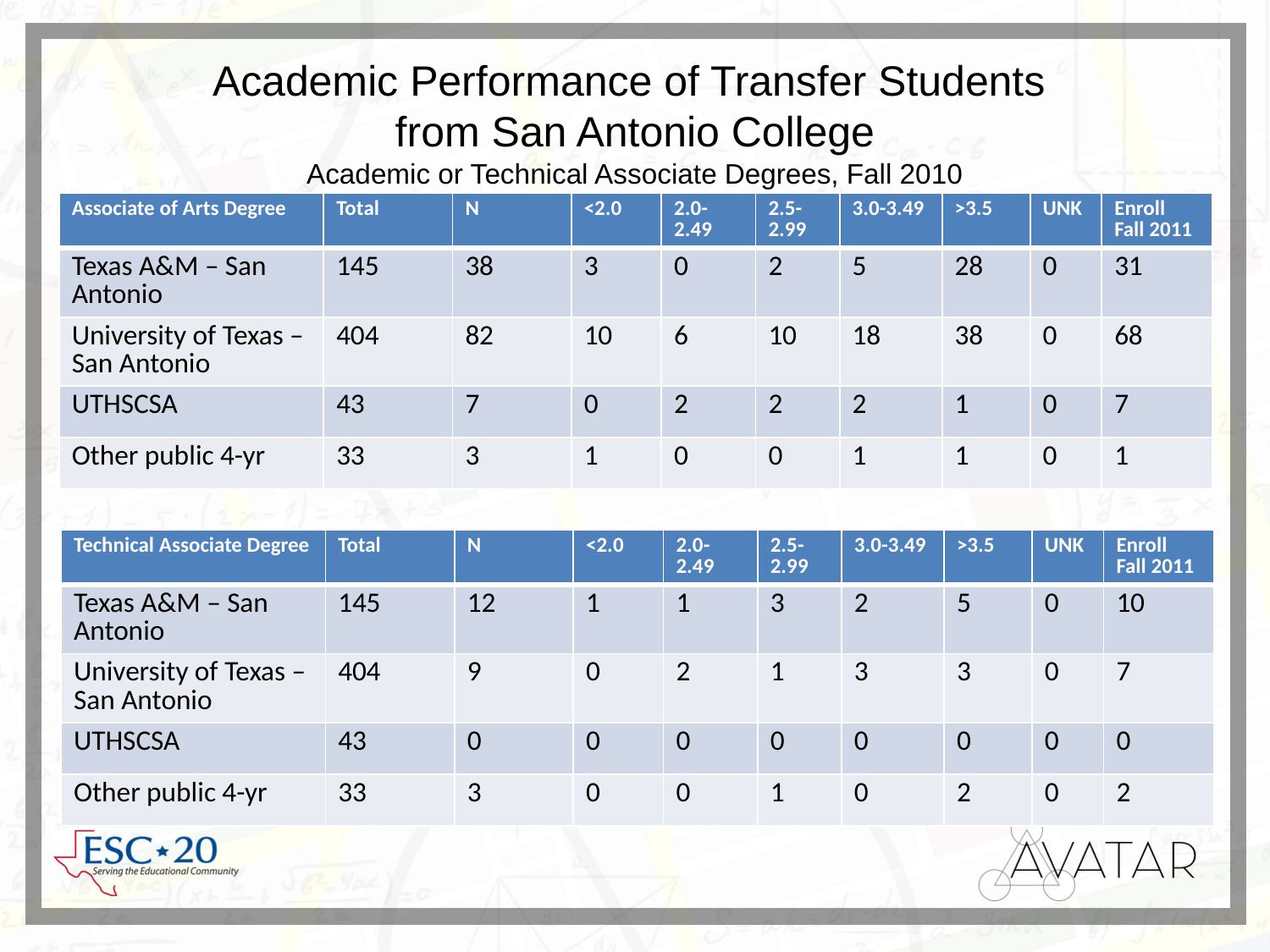

# Academic Performance of Transfer Students from San Antonio College Academic or Technical Associate Degrees, Fall 2010
| Associate of Arts Degree | Total | N | <2.0 | 2.0-2.49 | 2.5-2.99 | 3.0-3.49 | >3.5 | UNK | Enroll Fall 2011 |
| --- | --- | --- | --- | --- | --- | --- | --- | --- | --- |
| Texas A&M – San Antonio | 145 | 38 | 3 | 0 | 2 | 5 | 28 | 0 | 31 |
| University of Texas – San Antonio | 404 | 82 | 10 | 6 | 10 | 18 | 38 | 0 | 68 |
| UTHSCSA | 43 | 7 | 0 | 2 | 2 | 2 | 1 | 0 | 7 |
| Other public 4-yr | 33 | 3 | 1 | 0 | 0 | 1 | 1 | 0 | 1 |
| Technical Associate Degree | Total | N | <2.0 | 2.0-2.49 | 2.5-2.99 | 3.0-3.49 | >3.5 | UNK | Enroll Fall 2011 |
| --- | --- | --- | --- | --- | --- | --- | --- | --- | --- |
| Texas A&M – San Antonio | 145 | 12 | 1 | 1 | 3 | 2 | 5 | 0 | 10 |
| University of Texas – San Antonio | 404 | 9 | 0 | 2 | 1 | 3 | 3 | 0 | 7 |
| UTHSCSA | 43 | 0 | 0 | 0 | 0 | 0 | 0 | 0 | 0 |
| Other public 4-yr | 33 | 3 | 0 | 0 | 1 | 0 | 2 | 0 | 2 |